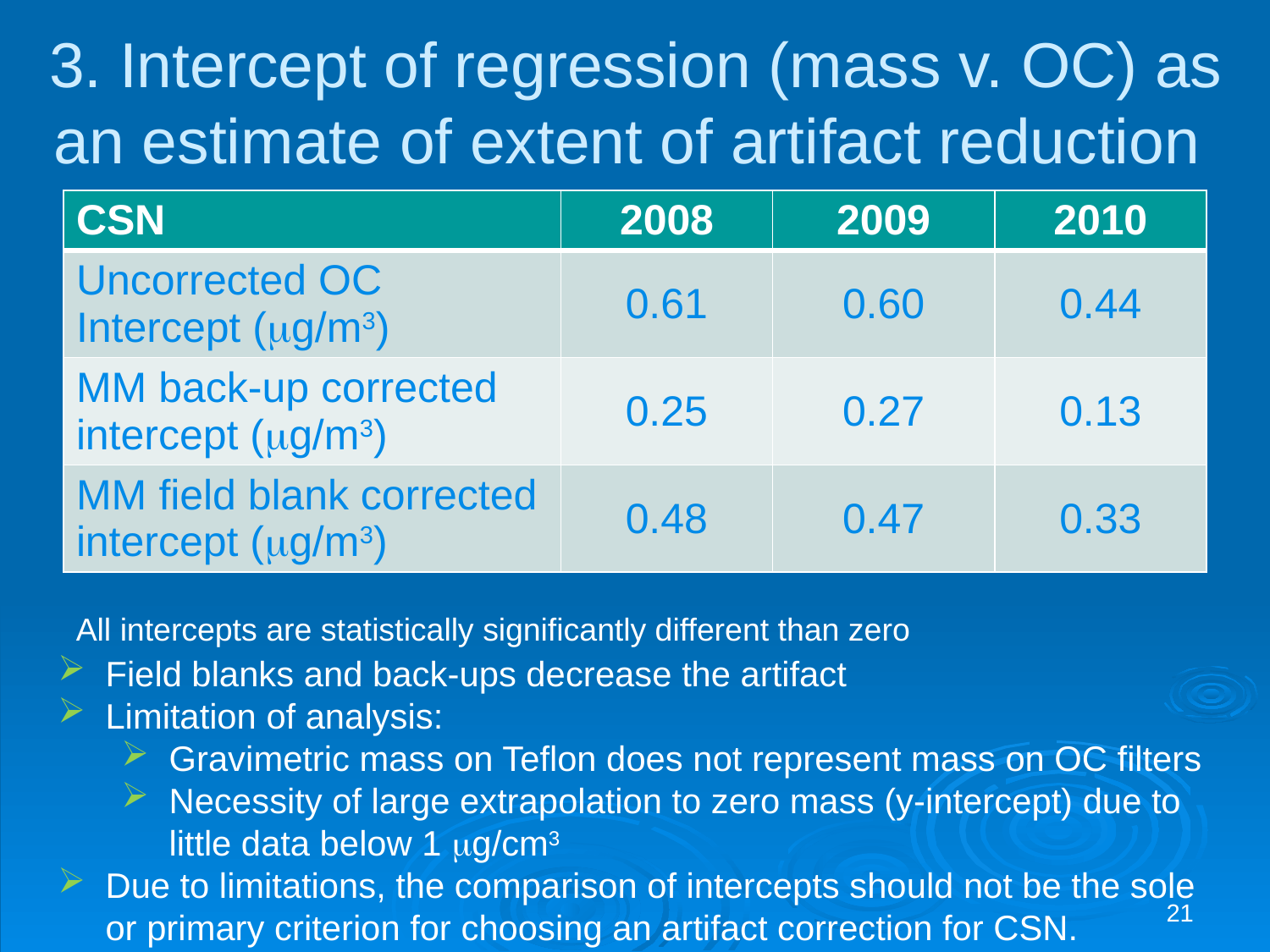

# 3. Intercept of regression (mass v. OC) as an estimate of extent of artifact reduction
| CSN | 2008 | 2009 | 2010 |
| --- | --- | --- | --- |
| Uncorrected OC Intercept (μg/m3) | 0.61 | 0.60 | 0.44 |
| MM back-up corrected intercept (μg/m3) | 0.25 | 0.27 | 0.13 |
| MM field blank corrected intercept (μg/m3) | 0.48 | 0.47 | 0.33 |
All intercepts are statistically significantly different than zero
Field blanks and back-ups decrease the artifact
Limitation of analysis:
Gravimetric mass on Teflon does not represent mass on OC filters
Necessity of large extrapolation to zero mass (y-intercept) due to little data below 1 μg/cm3
Due to limitations, the comparison of intercepts should not be the sole or primary criterion for choosing an artifact correction for CSN.
21